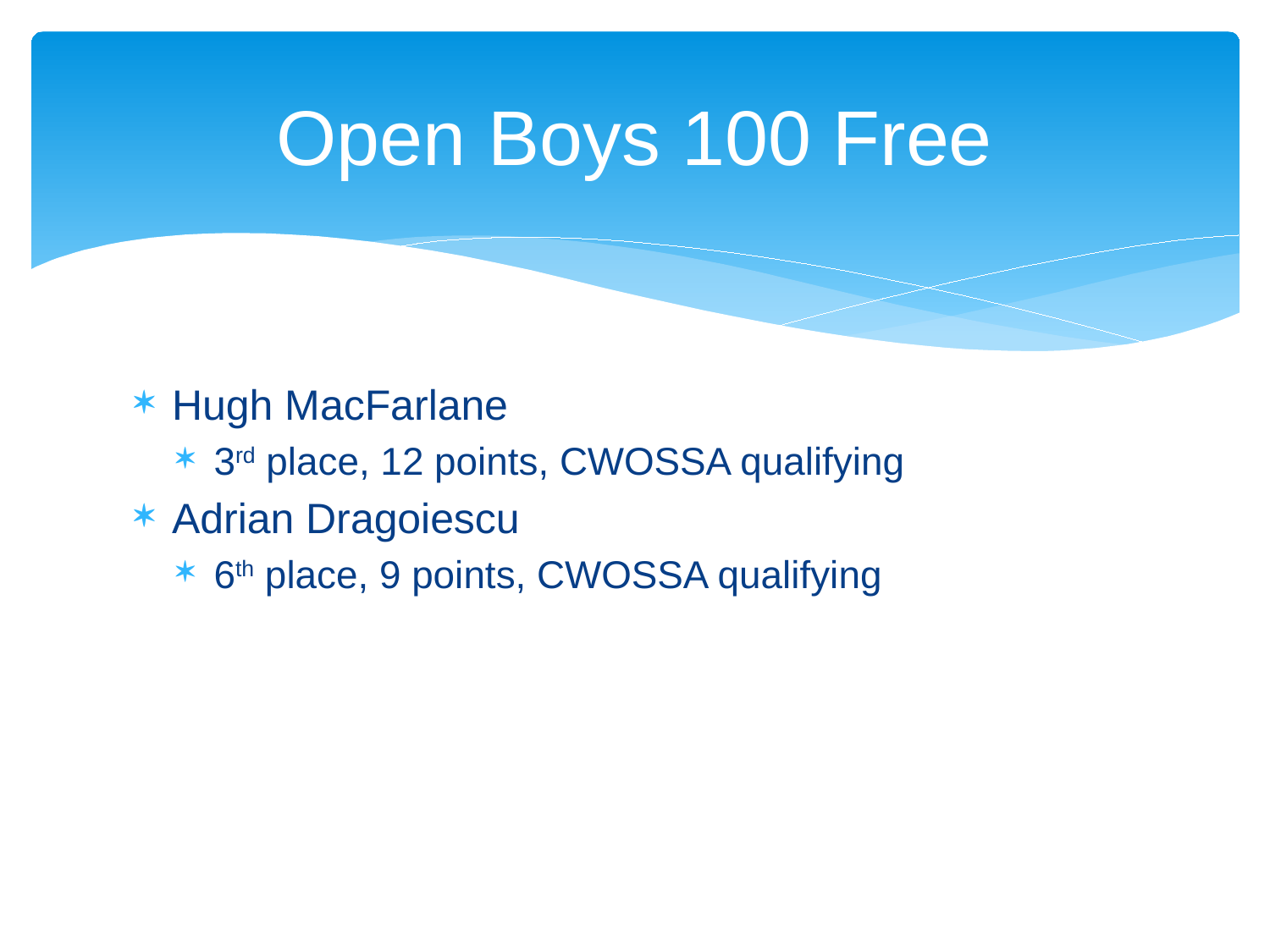

# Open Boys 100 Free
Hugh MacFarlane
3rd place, 12 points, CWOSSA qualifying
Adrian Dragoiescu
6th place, 9 points, CWOSSA qualifying